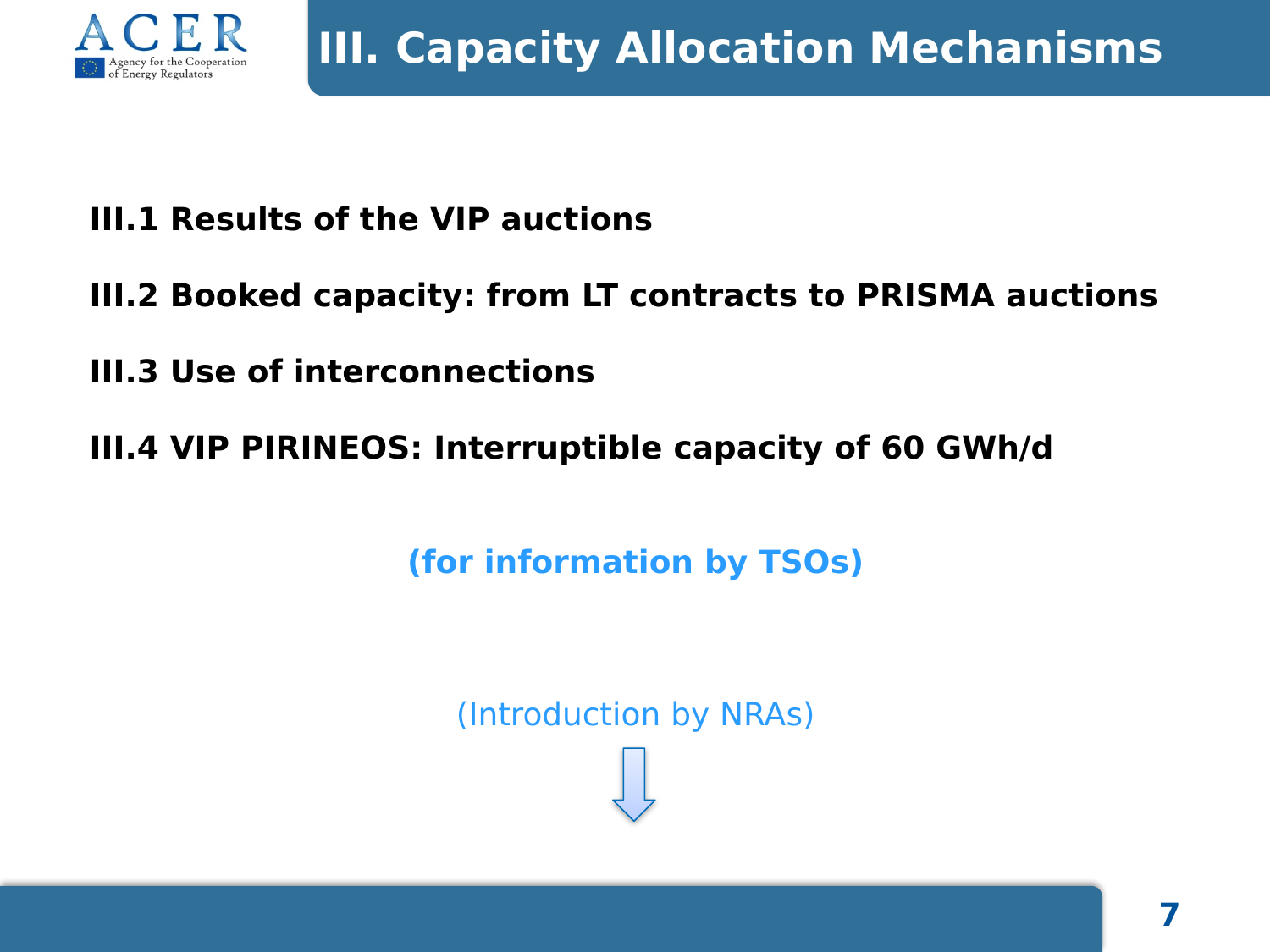

III. Capacity Allocation Mechanisms
III.1 Results of the VIP auctions

III.2 Booked capacity: from LT contracts to PRISMA auctions

III.3 Use of interconnections

III.4 VIP PIRINEOS: Interruptible capacity of 60 GWh/d

(for information by TSOs)

(Introduction by NRAs)